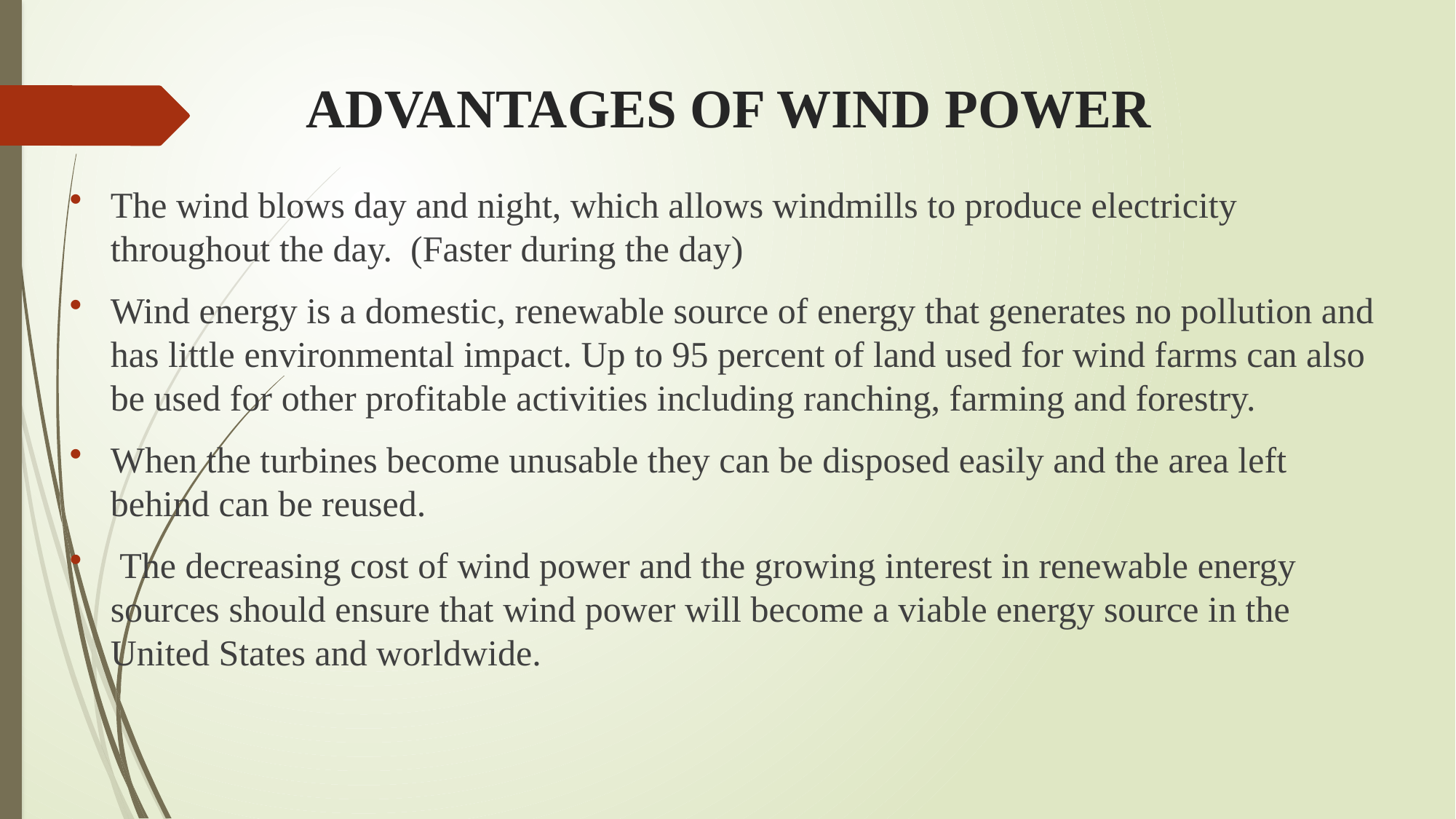

# ADVANTAGES OF WIND POWER
The wind blows day and night, which allows windmills to produce electricity throughout the day.  (Faster during the day)
Wind energy is a domestic, renewable source of energy that generates no pollution and has little environmental impact. Up to 95 percent of land used for wind farms can also be used for other profitable activities including ranching, farming and forestry.
When the turbines become unusable they can be disposed easily and the area left behind can be reused.
 The decreasing cost of wind power and the growing interest in renewable energy sources should ensure that wind power will become a viable energy source in the United States and worldwide.